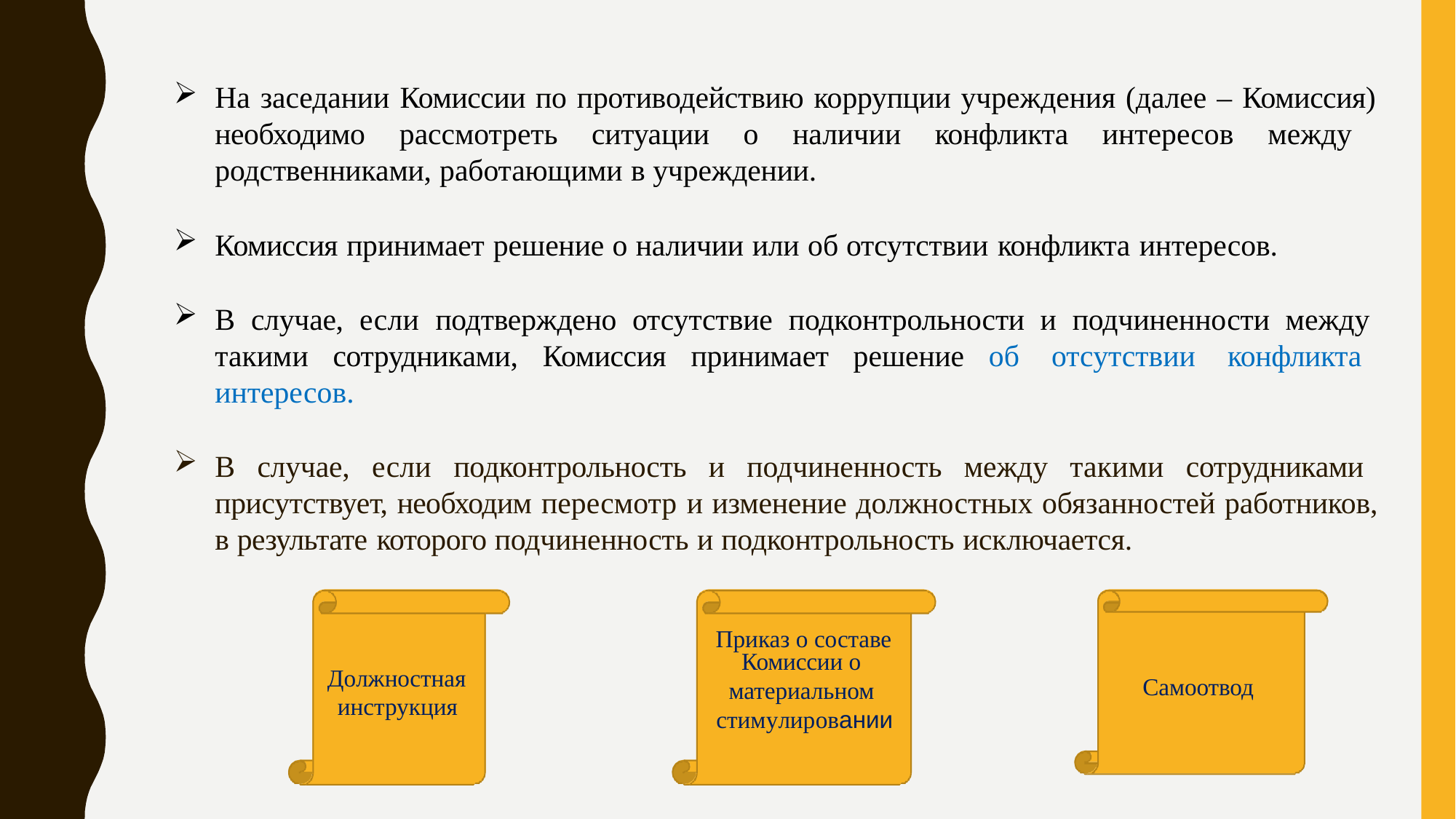

На заседании Комиссии по противодействию коррупции учреждения (далее – Комиссия)  необходимо рассмотреть ситуации о наличии конфликта интересов между  родственниками, работающими в учреждении.

Комиссия принимает решение о наличии или об отсутствии конфликта интересов.

В случае, если подтверждено отсутствие подконтрольности и подчиненности между  такими сотрудниками, Комиссия принимает решение об отсутствии конфликта  интересов.

В случае, если подконтрольность и подчиненность между такими сотрудниками  присутствует, необходим пересмотр и изменение должностных обязанностей работников,  в результате которого подчиненность и подконтрольность исключается.

Приказ о составе

Комиссии о  материальном  стимулировании
Должностная  инструкция
Самоотвод